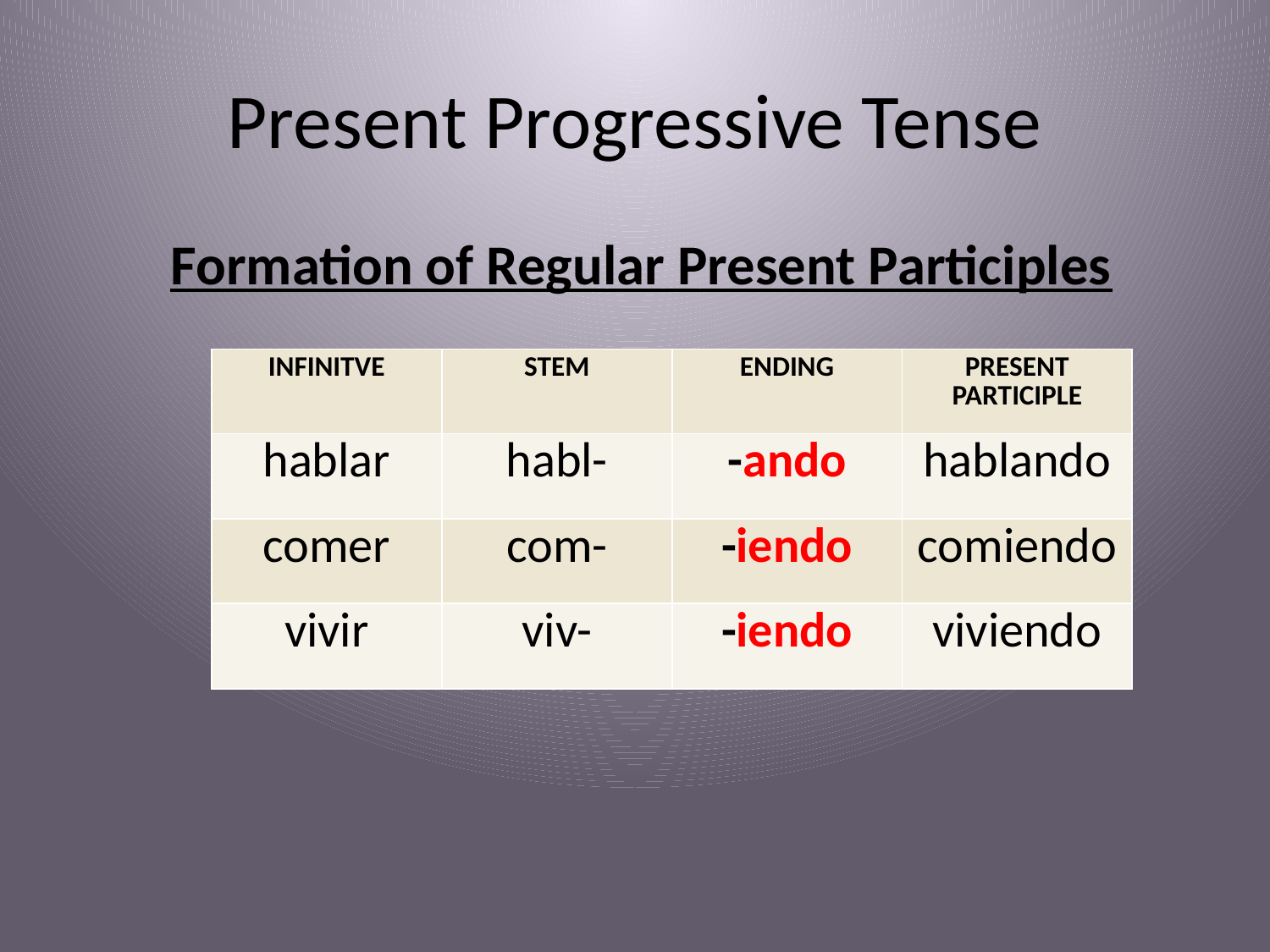

# Present Progressive Tense
 Formation of Regular Present Participles

| INFINITVE | STEM | ENDING | PRESENT PARTICIPLE |
| --- | --- | --- | --- |
| hablar | habl- | -ando | hablando |
| comer | com- | -iendo | comiendo |
| vivir | viv- | -iendo | viviendo |